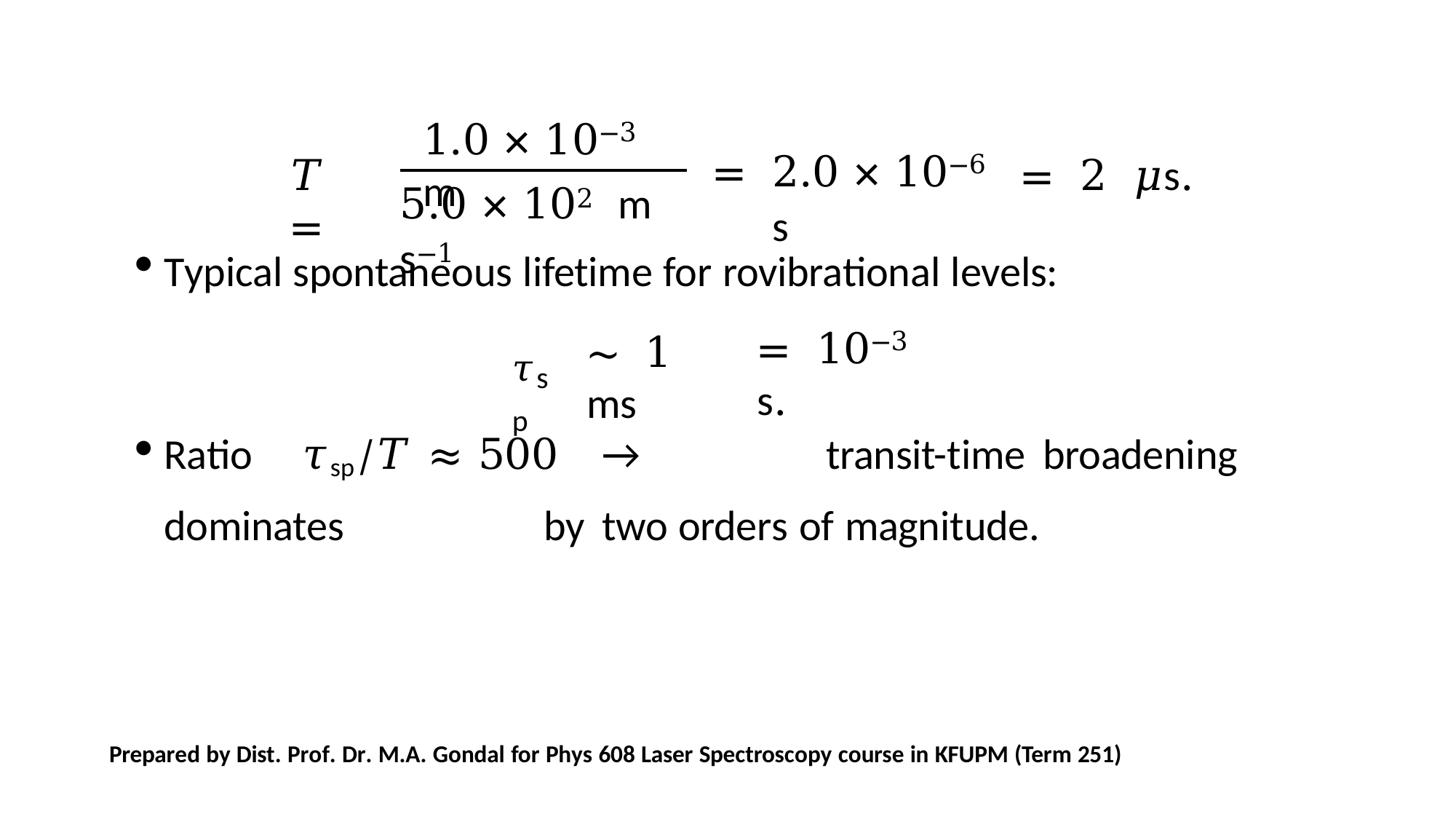

1.0 × 10−3	m
=	2.0 × 10−6	s
𝑇	=
=	2  𝜇s.

5.0 × 102	m s−1
Typical spontaneous lifetime for rovibrational levels:
=	10−3	s.
𝜏sp
∼	1  ms
Ratio	𝜏sp/𝑇 ≈ 500	→	transit-time	broadening	dominates	by	two orders of magnitude.
Prepared by Dist. Prof. Dr. M.A. Gondal for Phys 608 Laser Spectroscopy course in KFUPM (Term 251)